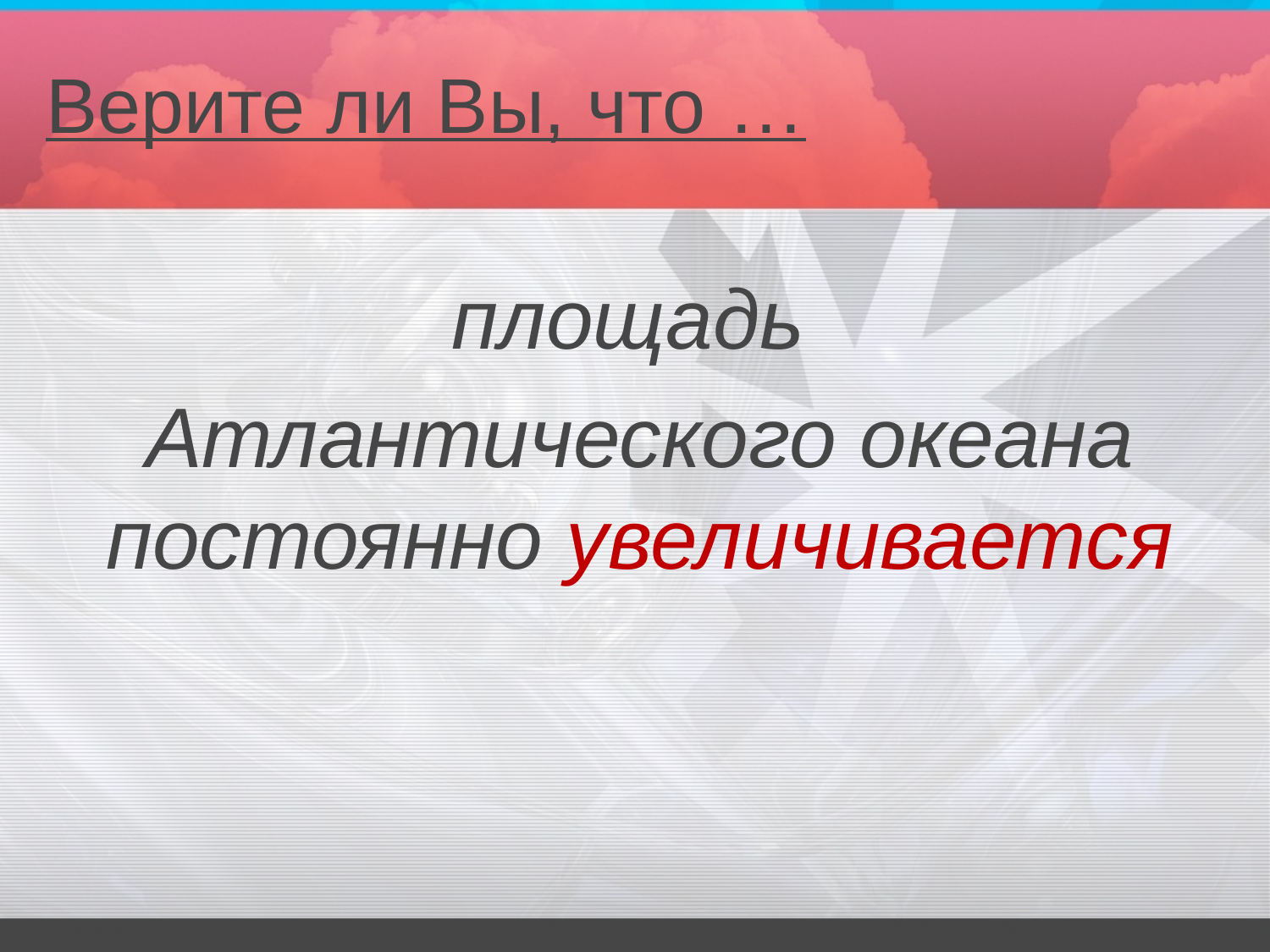

Верите ли Вы, что …
площадь
Атлантического океана постоянно увеличивается